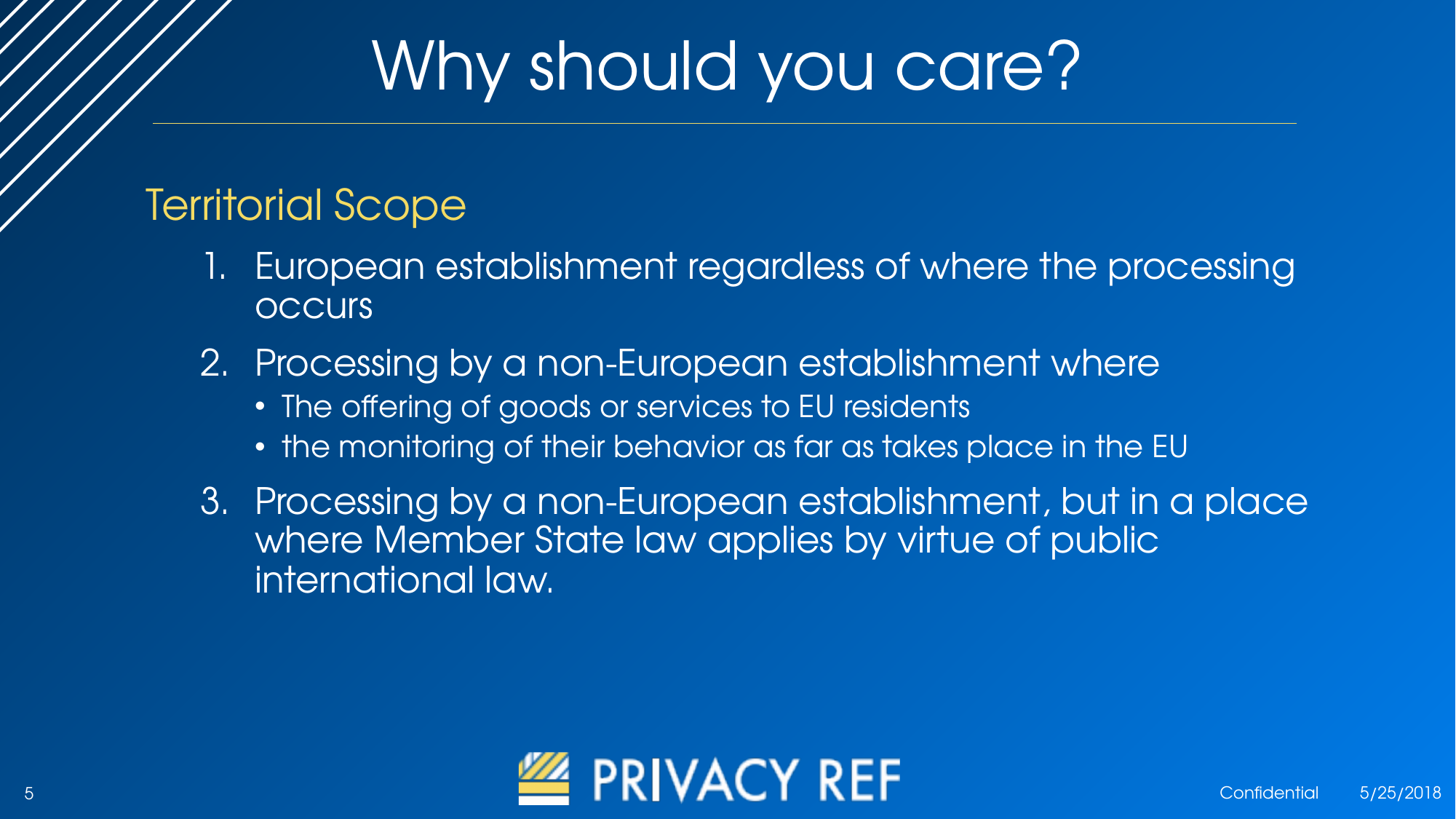

# Why should you care?
Territorial Scope
European establishment regardless of where the processing occurs
Processing by a non-European establishment where
The offering of goods or services to EU residents
the monitoring of their behavior as far as takes place in the EU
Processing by a non-European establishment, but in a place where Member State law applies by virtue of public international law.
5
Confidential
5/25/2018